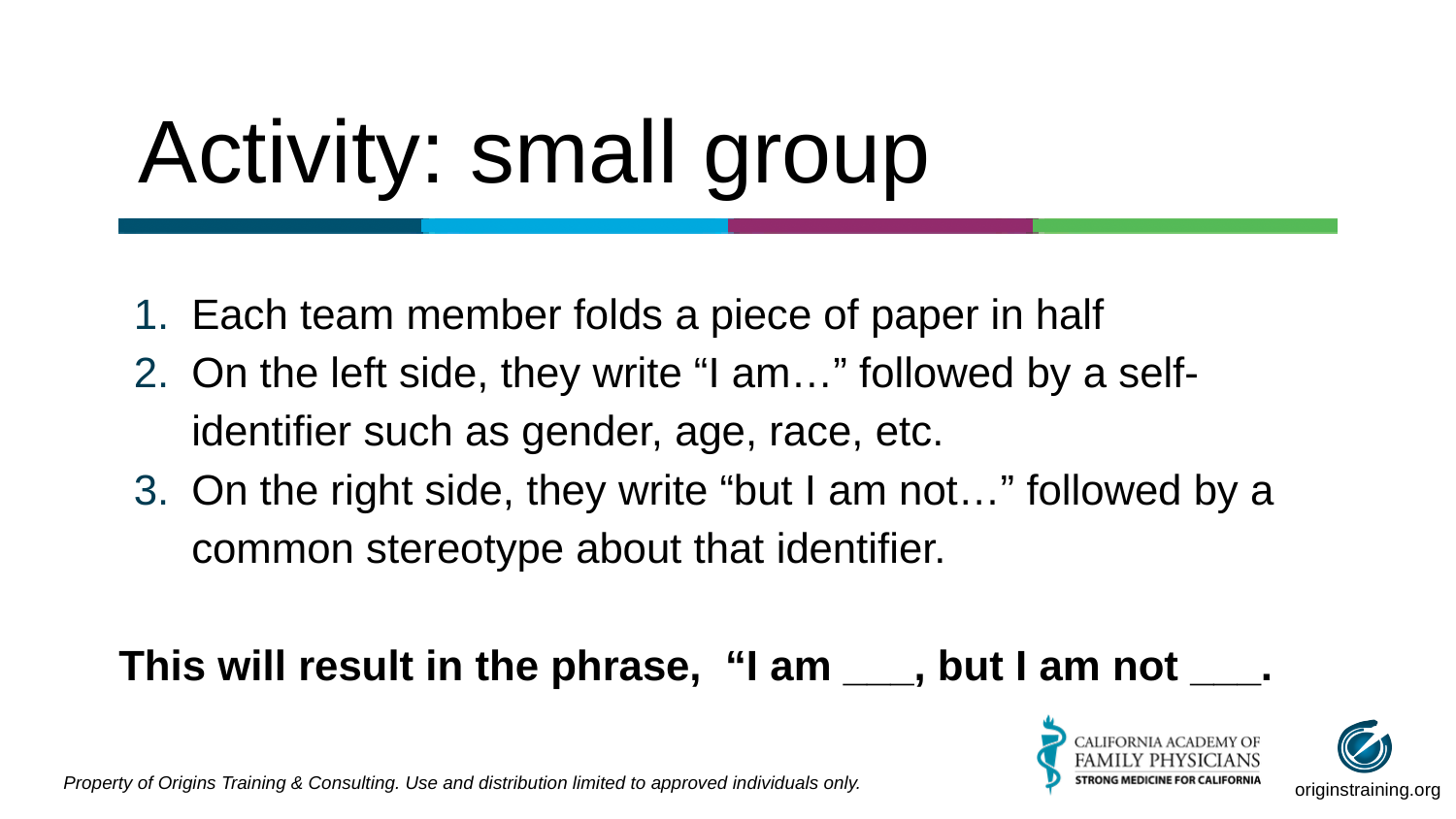

# Activity: small group

Each team member folds a piece of paper in half
On the left side, they write “I am…” followed by a self-identifier such as gender, age, race, etc.
On the right side, they write “but I am not…” followed by a common stereotype about that identifier.

This will result in the phrase,  “I am ___, but I am not ___.